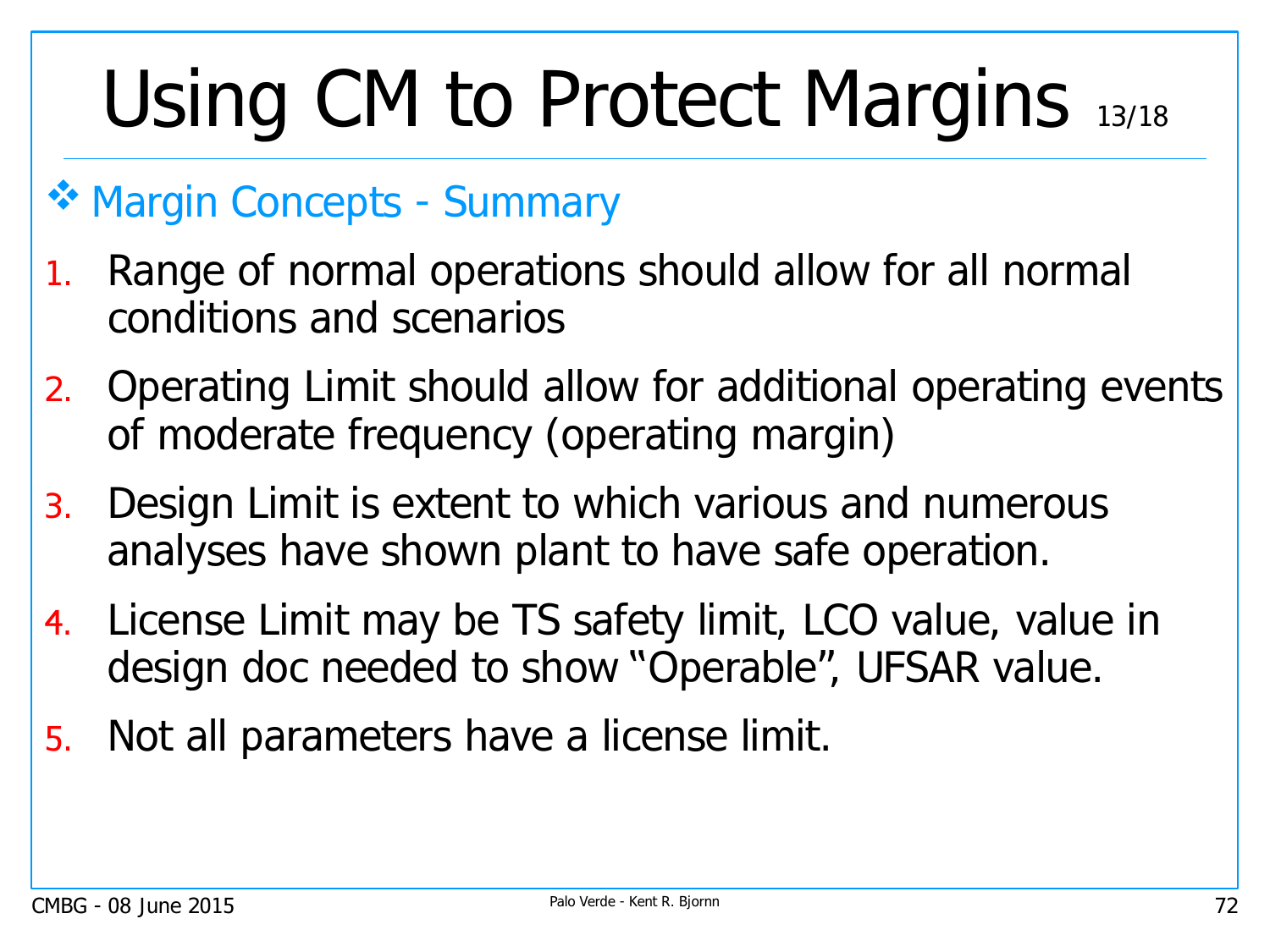

# Using CM to Protect Margins 13/18
Margin Concepts - Summary
Range of normal operations should allow for all normal conditions and scenarios
Operating Limit should allow for additional operating events of moderate frequency (operating margin)
Design Limit is extent to which various and numerous analyses have shown plant to have safe operation.
License Limit may be TS safety limit, LCO value, value in design doc needed to show “Operable”, UFSAR value.
Not all parameters have a license limit.

CMBG - 08 June 2015
Palo Verde - Kent R. Bjornn
72